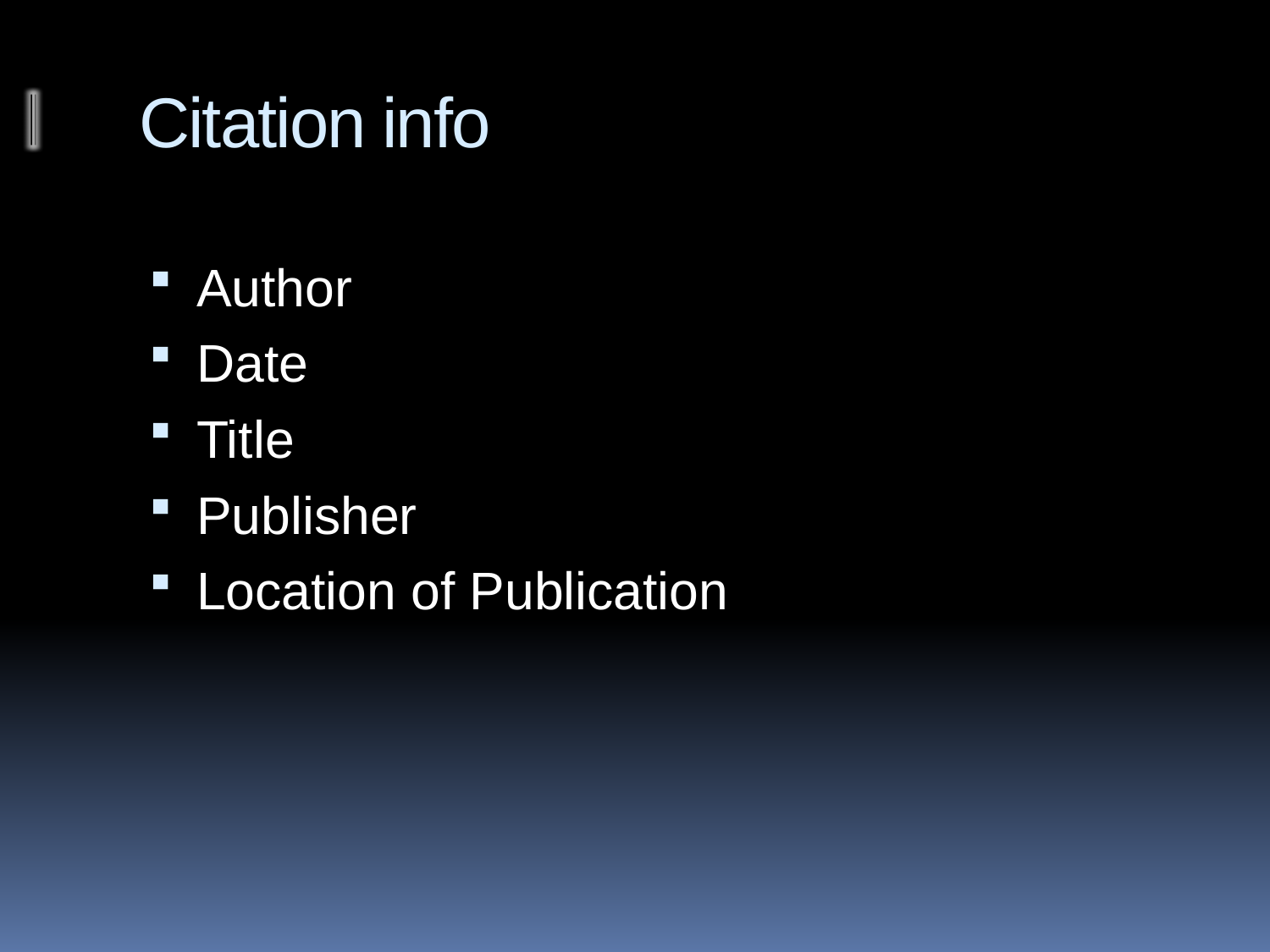

# Citation info
Author
Date
Title
Publisher
Location of Publication